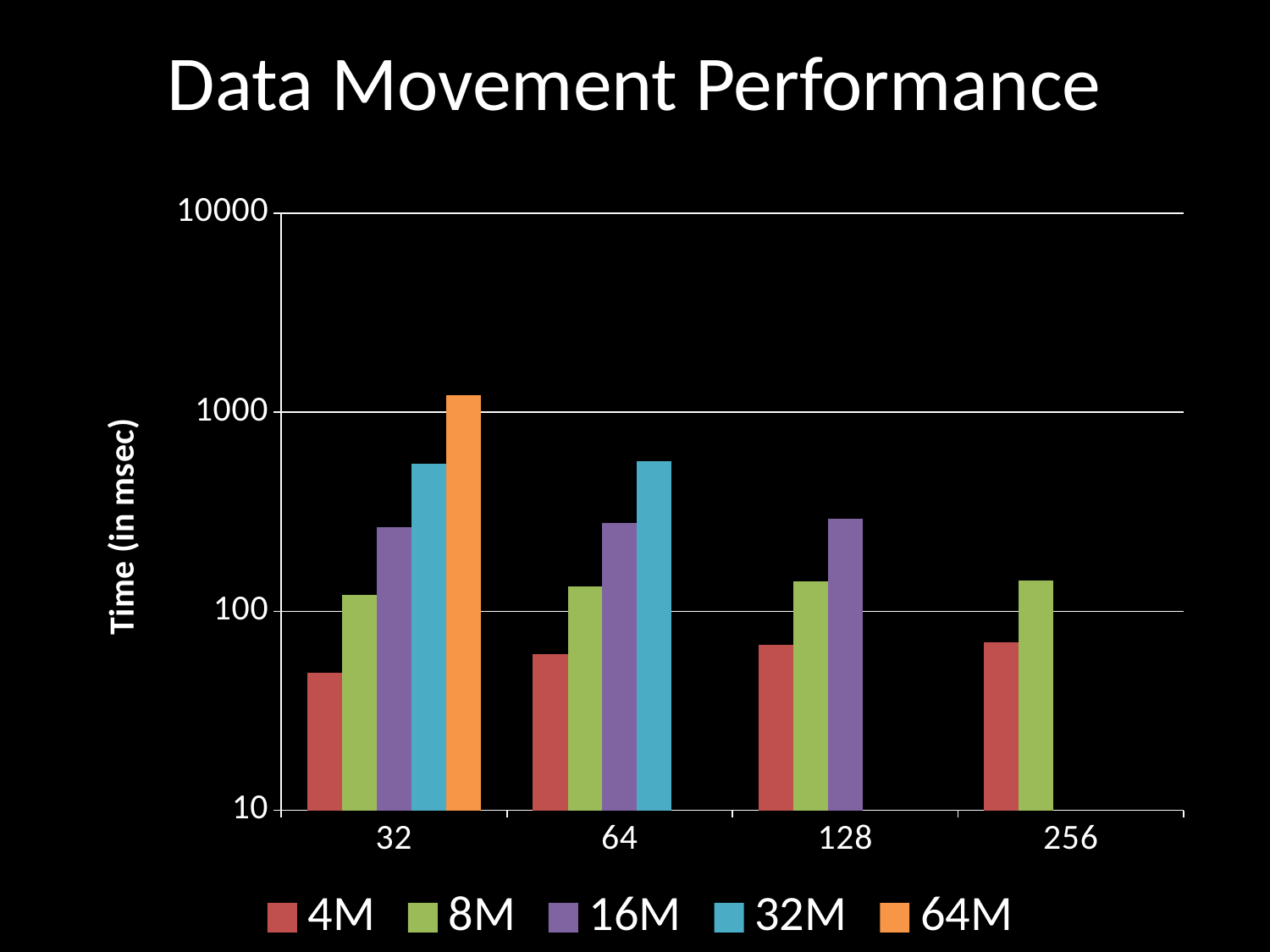

# Data Movement Performance

### Chart

| Category | 4M | 8M | 16M | 32M | 64M |
|---|---|---|---|---|---|
| 32 | 49.0 | 121.0 | 265.0 | 551.0 | 1220.0 |
| 64 | 61.0 | 133.0 | 277.0 | 569.0 | None |
| 128 | 68.0 | 142.0 | 291.0 | None | None |
| 256 | 70.0 | 143.0 | None | None | None |